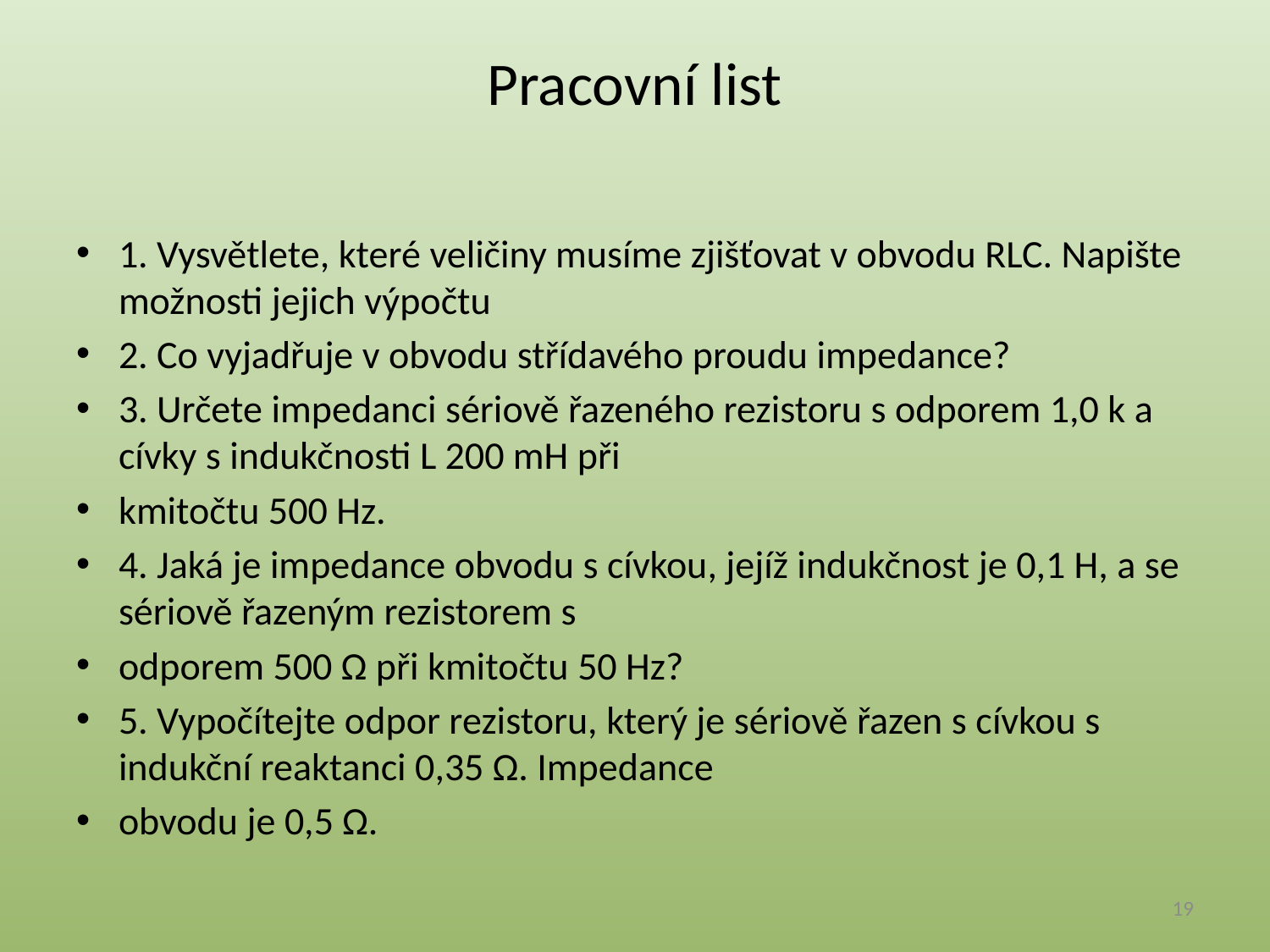

# Pracovní list
1. Vysvětlete, které veličiny musíme zjišťovat v obvodu RLC. Napište možnosti jejich výpočtu
2. Co vyjadřuje v obvodu střídavého proudu impedance?
3. Určete impedanci sériově řazeného rezistoru s odporem 1,0 k a cívky s indukčnosti L 200 mH při
kmitočtu 500 Hz.
4. Jaká je impedance obvodu s cívkou, jejíž indukčnost je 0,1 H, a se sériově řazeným rezistorem s
odporem 500 Ω při kmitočtu 50 Hz?
5. Vypočítejte odpor rezistoru, který je sériově řazen s cívkou s indukční reaktanci 0,35 Ω. Impedance
obvodu je 0,5 Ω.
19